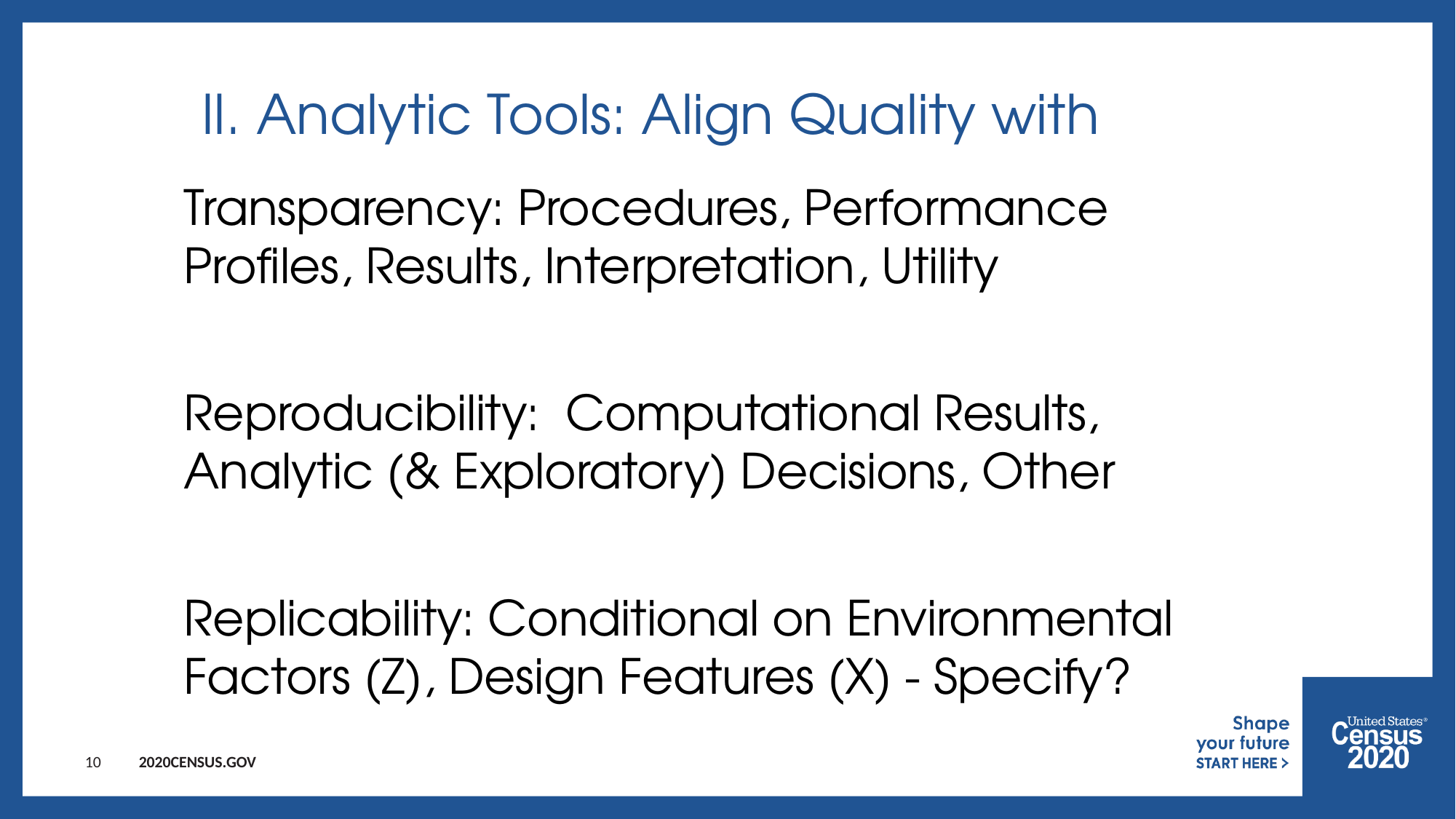

10
# II. Analytic Tools: Align Quality with
Transparency: Procedures, Performance Profiles, Results, Interpretation, Utility

Reproducibility:  Computational Results, Analytic (& Exploratory) Decisions, Other

Replicability: Conditional on Environmental Factors (Z), Design Features (X) - Specify?